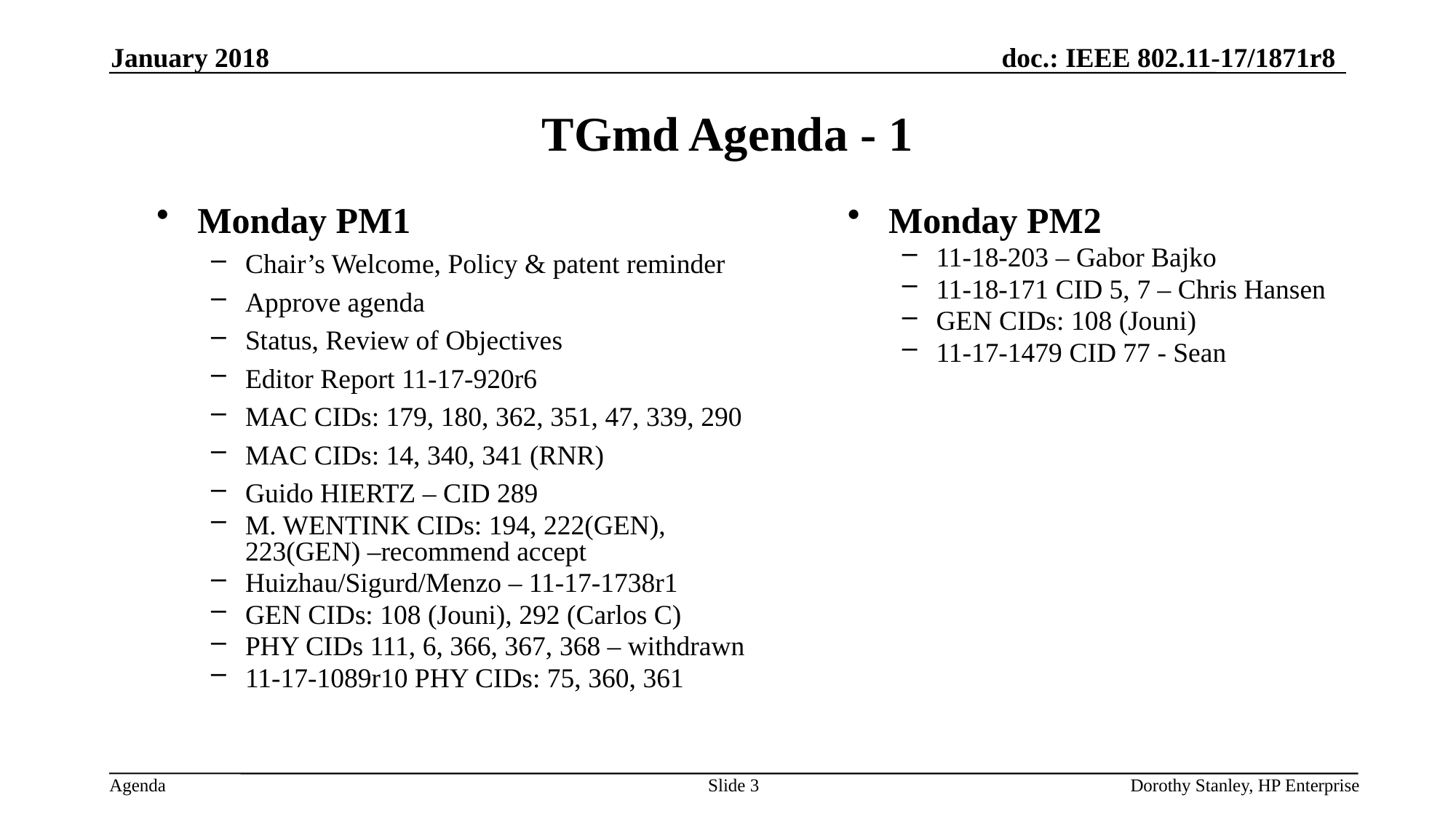

January 2018
# TGmd Agenda - 1
Monday PM1
Chair’s Welcome, Policy & patent reminder
Approve agenda
Status, Review of Objectives
Editor Report 11-17-920r6
MAC CIDs: 179, 180, 362, 351, 47, 339, 290
MAC CIDs: 14, 340, 341 (RNR)
Guido HIERTZ – CID 289
M. WENTINK CIDs: 194, 222(GEN), 223(GEN) –recommend accept
Huizhau/Sigurd/Menzo – 11-17-1738r1
GEN CIDs: 108 (Jouni), 292 (Carlos C)
PHY CIDs 111, 6, 366, 367, 368 – withdrawn
11-17-1089r10 PHY CIDs: 75, 360, 361

Monday PM2
11-18-203 – Gabor Bajko
11-18-171 CID 5, 7 – Chris Hansen
GEN CIDs: 108 (Jouni)
11-17-1479 CID 77 - Sean

Slide 3
Dorothy Stanley, HP Enterprise